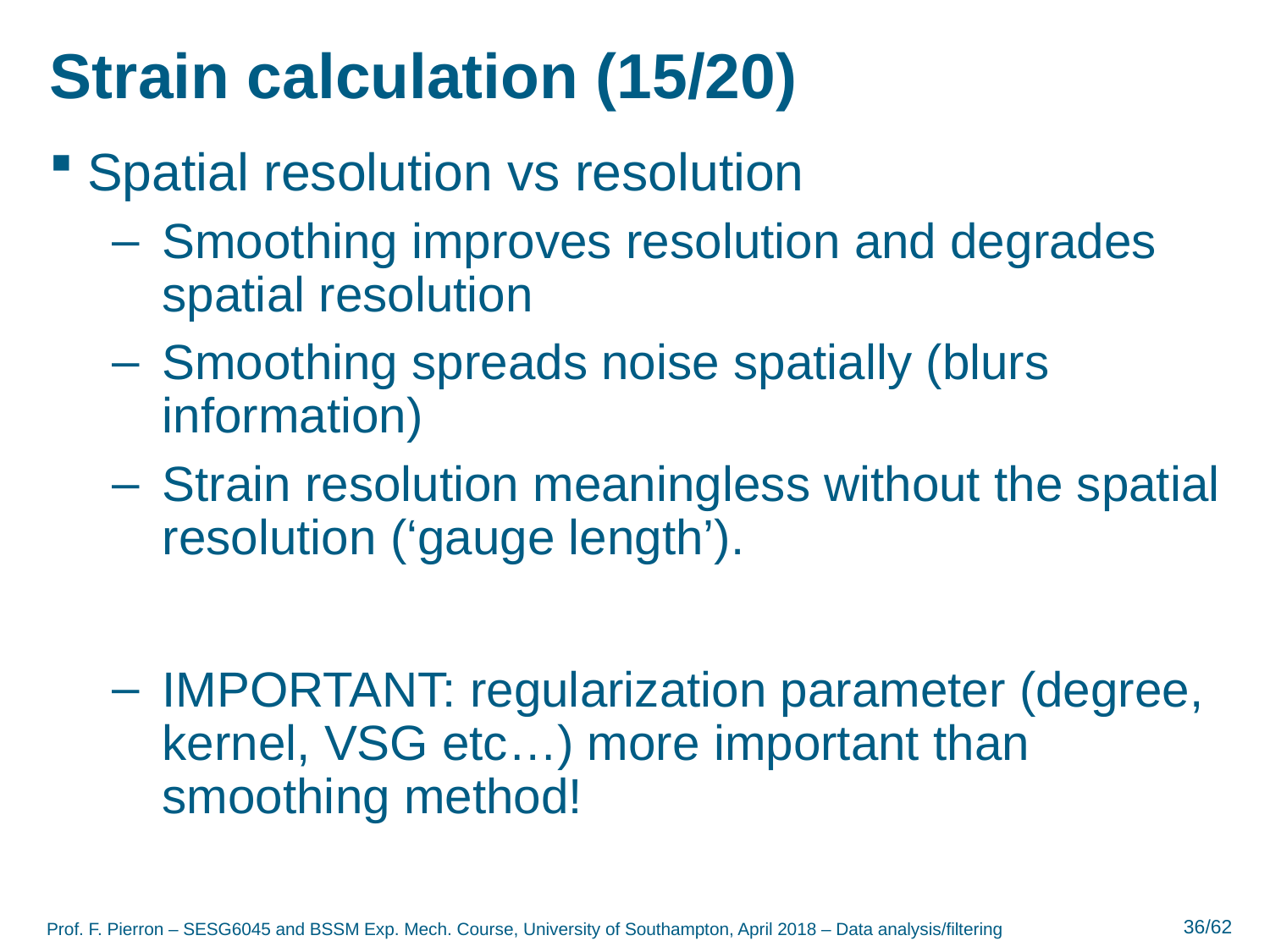

# Strain calculation (15/20)
Spatial resolution vs resolution
Smoothing improves resolution and degrades spatial resolution
Smoothing spreads noise spatially (blurs information)
Strain resolution meaningless without the spatial resolution (‘gauge length’).

IMPORTANT: regularization parameter (degree, kernel, VSG etc…) more important than smoothing method!
Prof. F. Pierron – SESG6045 and BSSM Exp. Mech. Course, University of Southampton, April 2018 – Data analysis/filtering
36/62